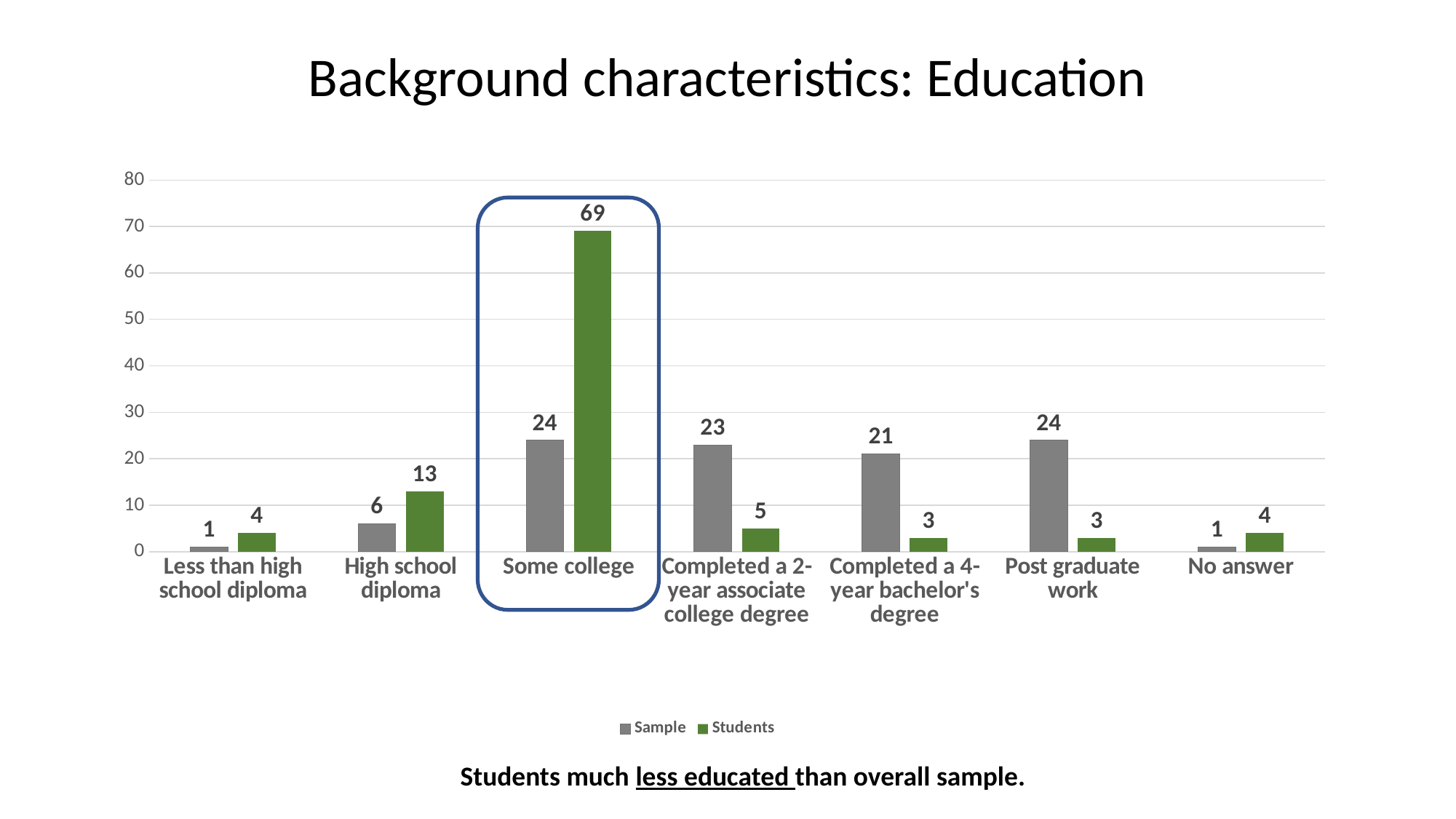

# Background characteristics: Education

### Chart

| Category | Sample | Students |
|---|---|---|
| Less than high school diploma | 1.0 | 4.0 |
| High school diploma | 6.0 | 13.0 |
| Some college | 24.0 | 69.0 |
| Completed a 2-year associate college degree | 23.0 | 5.0 |
| Completed a 4-year bachelor's degree | 21.0 | 3.0 |
| Post graduate work | 24.0 | 3.0 |
| No answer | 1.0 | 4.0 |
Students much less educated than overall sample.